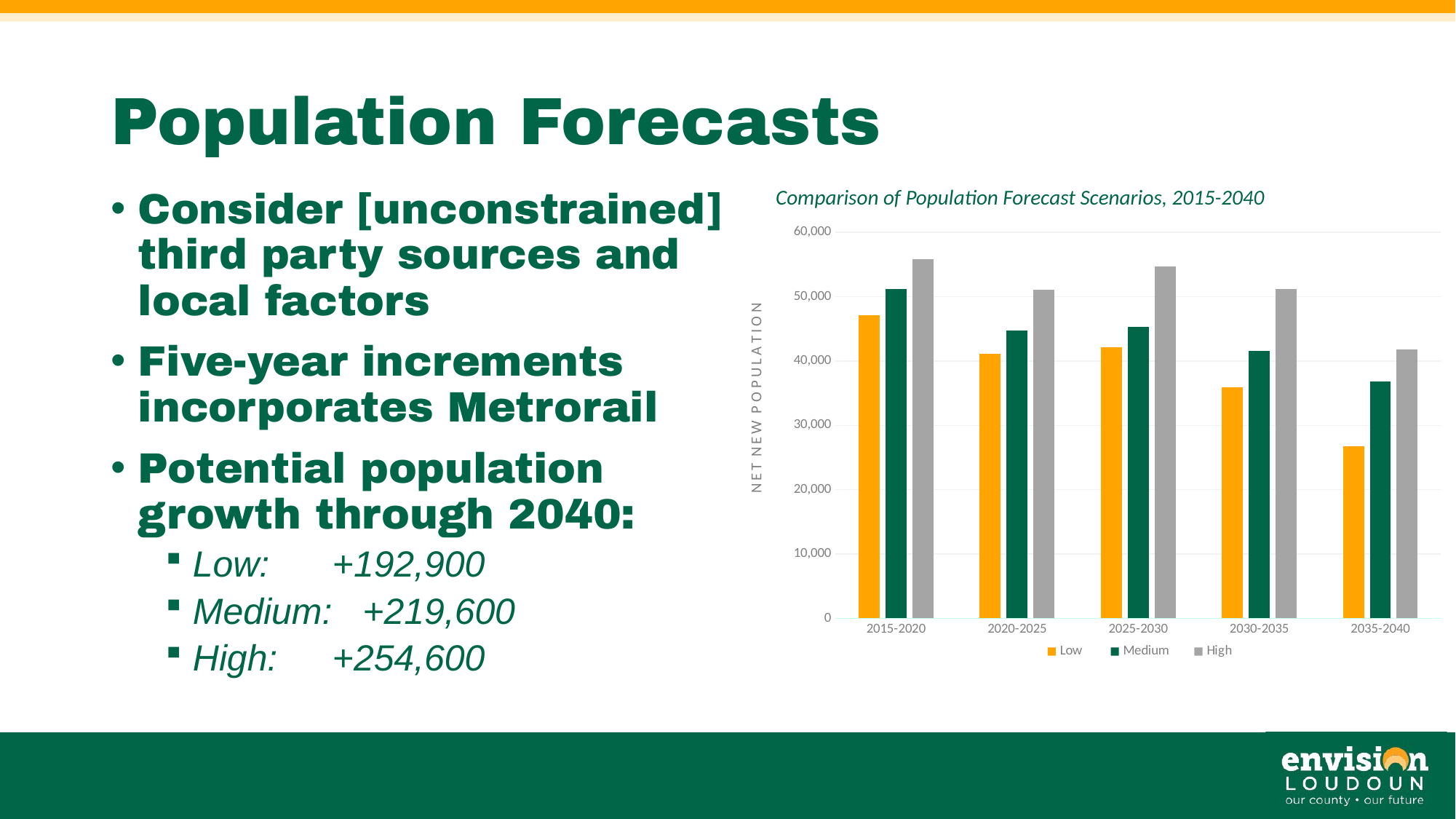

# Population Forecasts
Comparison of Population Forecast Scenarios, 2015-2040
Consider [unconstrained] third party sources and local factors
Five-year increments incorporates Metrorail
Potential population growth through 2040:
Low: 	   +192,900
Medium:   +219,600
High: 	   +254,600

### Chart

| Category | Low  | Medium | High |
|---|---|---|---|
| 2015-2020 | 47100.0 | 51200.0 | 55800.0 |
| 2020-2025 | 41100.0 | 44700.0 | 51100.0 |
| 2025-2030 | 42100.0 | 45300.0 | 54700.0 |
| 2030-2035 | 35900.0 | 41600.0 | 51200.0 |
| 2035-2040 | 26700.0 | 36800.0 | 41800.0 |
18